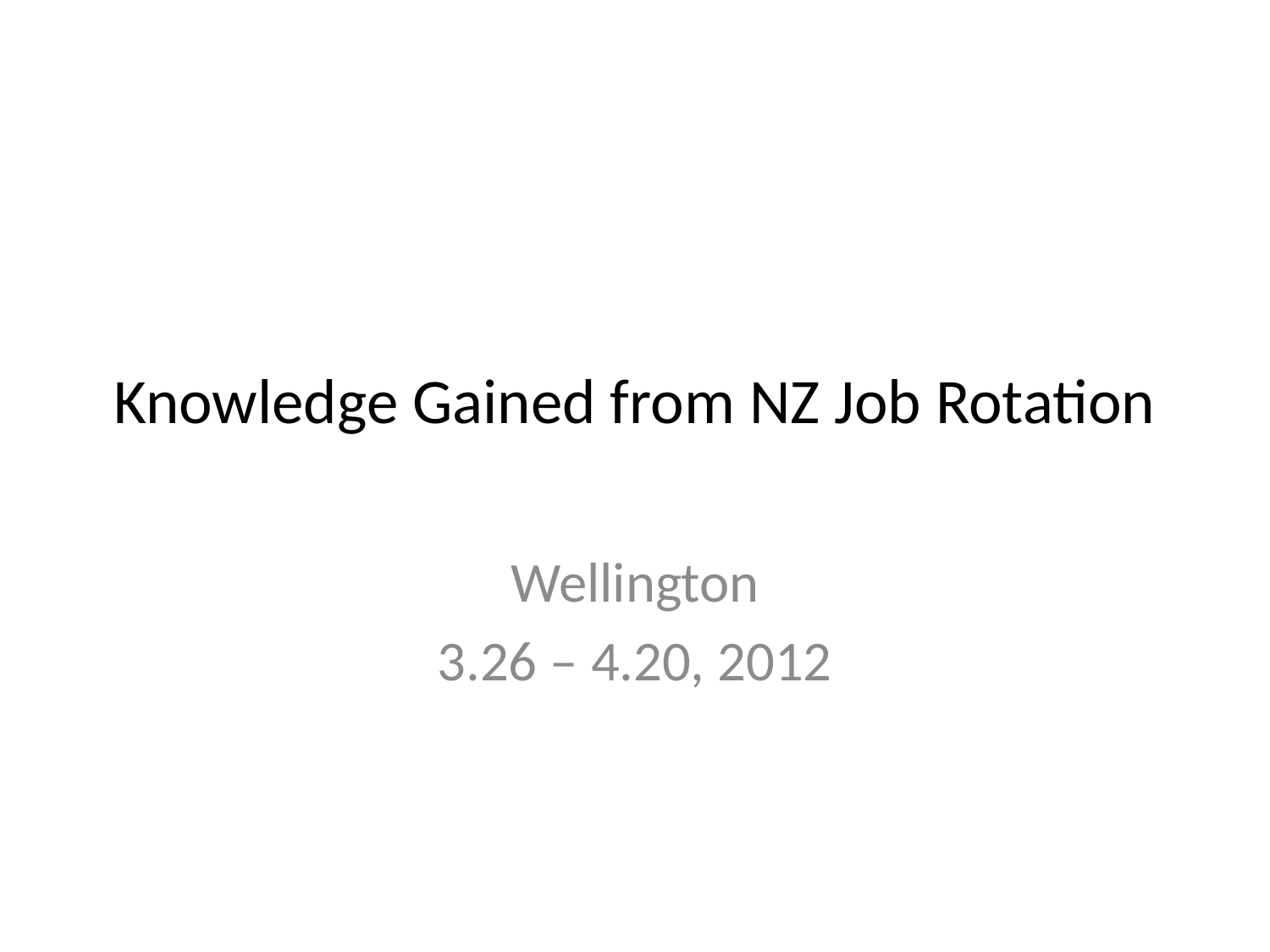

# Knowledge Gained from NZ Job Rotation
Wellington
3.26 – 4.20, 2012